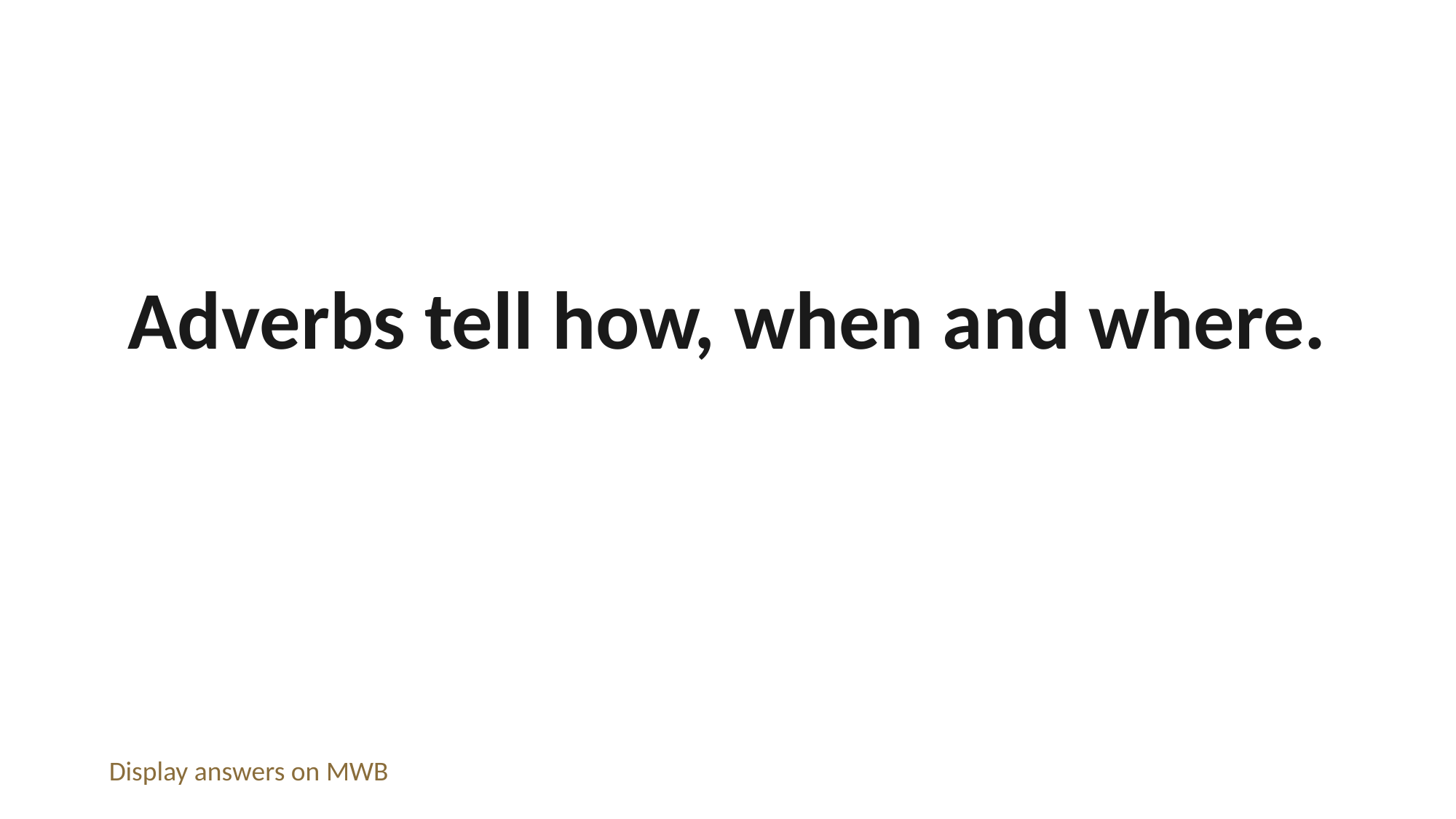

Adverbs tell how, when and where.
Display answers on MWB